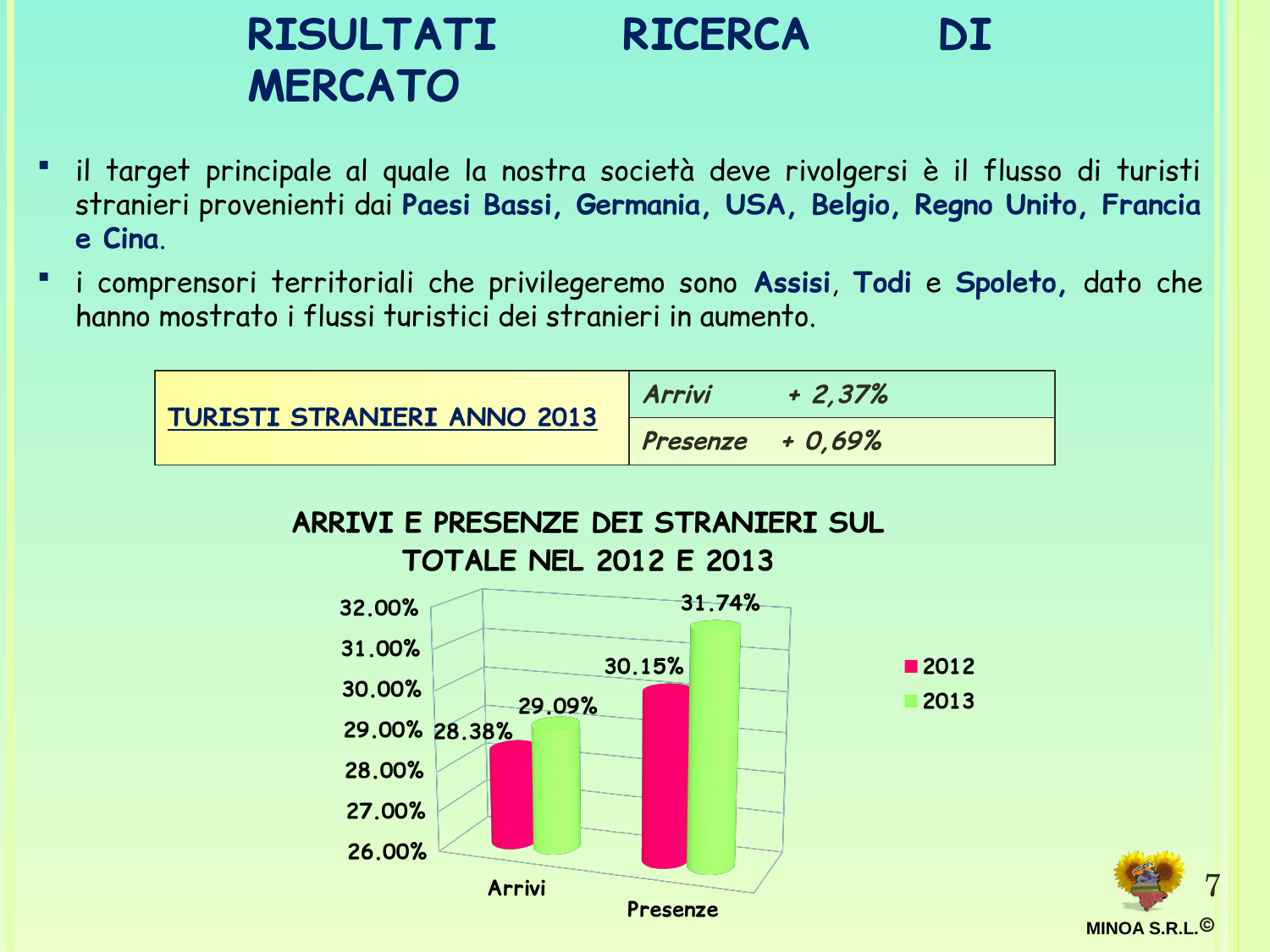

# Risultati ricerca di mercato
il target principale al quale la nostra società deve rivolgersi è il flusso di turisti stranieri provenienti dai Paesi Bassi, Germania, USA, Belgio, Regno Unito, Francia e Cina.
i comprensori territoriali che privilegeremo sono Assisi, Todi e Spoleto, dato che hanno mostrato i flussi turistici dei stranieri in aumento.

| TURISTI STRANIERI ANNO 2013 | Arrivi + 2,37% |
| --- | --- |
|  | Presenze + 0,69% |

[unsupported chart]